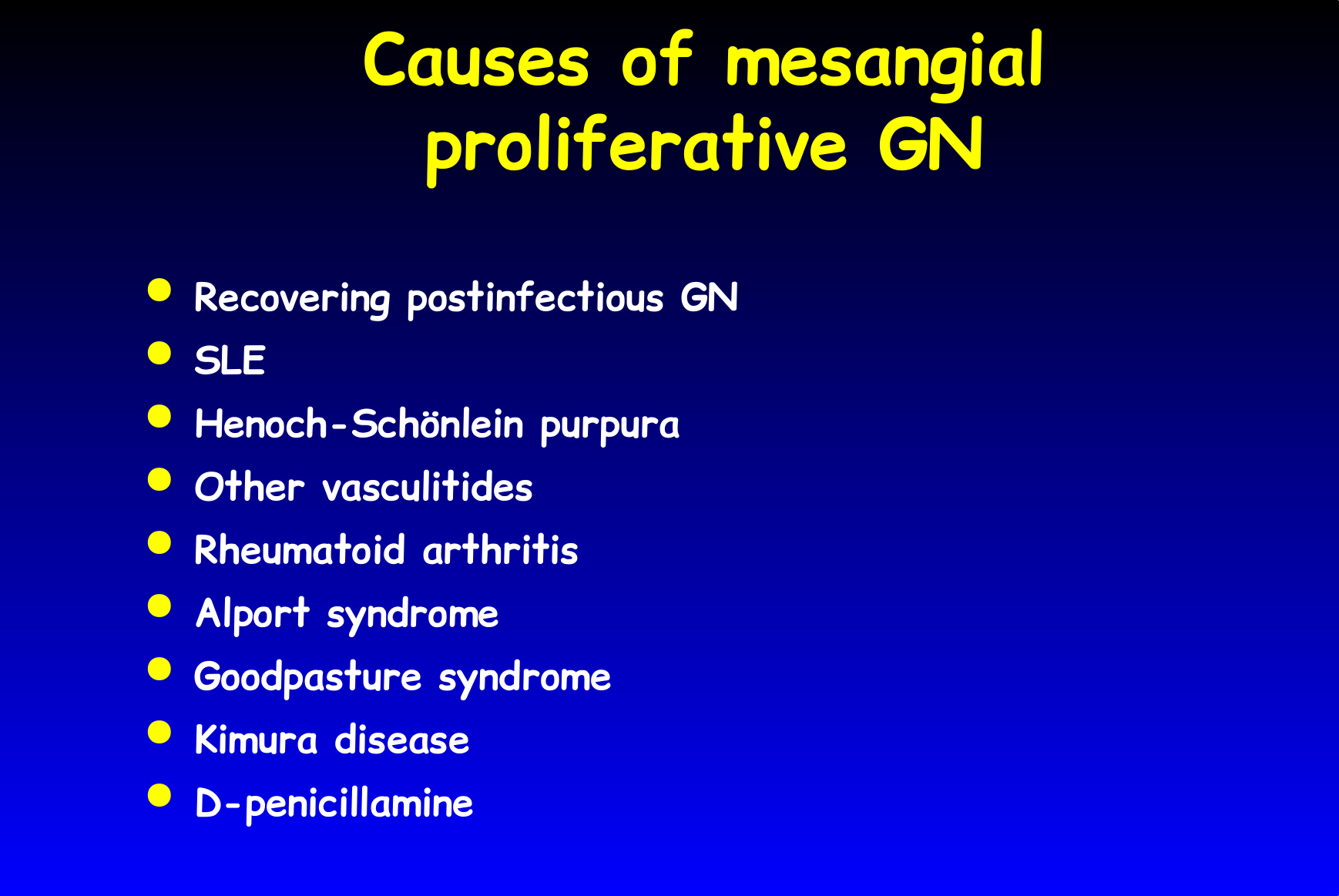

# Causes of mesangial proliferative GN
Recovering postinfectious GN
SLE
Henoch-Schönlein purpura
Other vasculitides
Rheumatoid arthritis
Alport syndrome
Goodpasture syndrome
Kimura disease
D-penicillamine